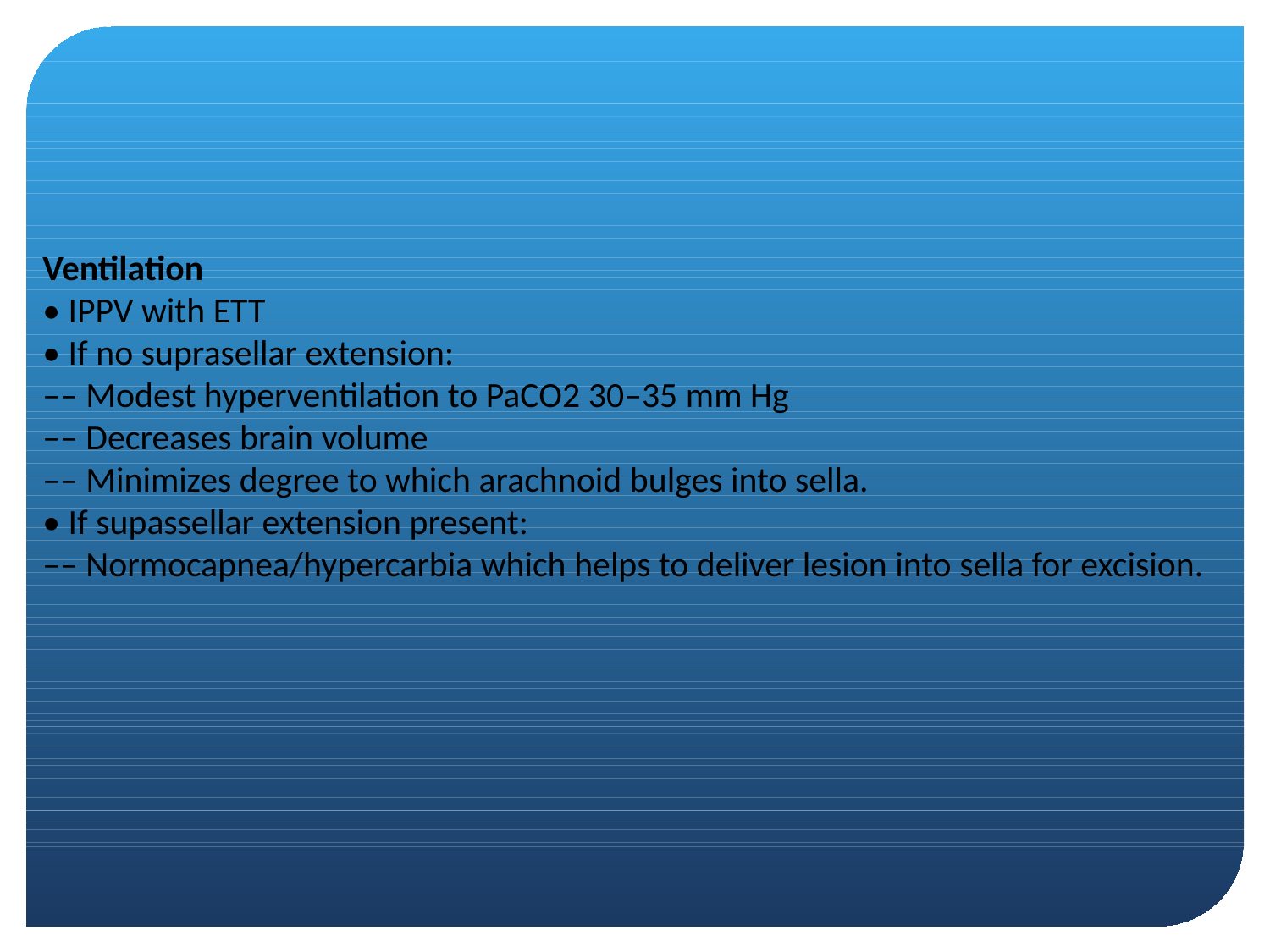

#
Ventilation
• IPPV with ETT
• If no suprasellar extension:
–– Modest hyperventilation to PaCO2 30–35 mm Hg
–– Decreases brain volume
–– Minimizes degree to which arachnoid bulges into sella.
• If supassellar extension present:
–– Normocapnea/hypercarbia which helps to deliver lesion into sella for excision.